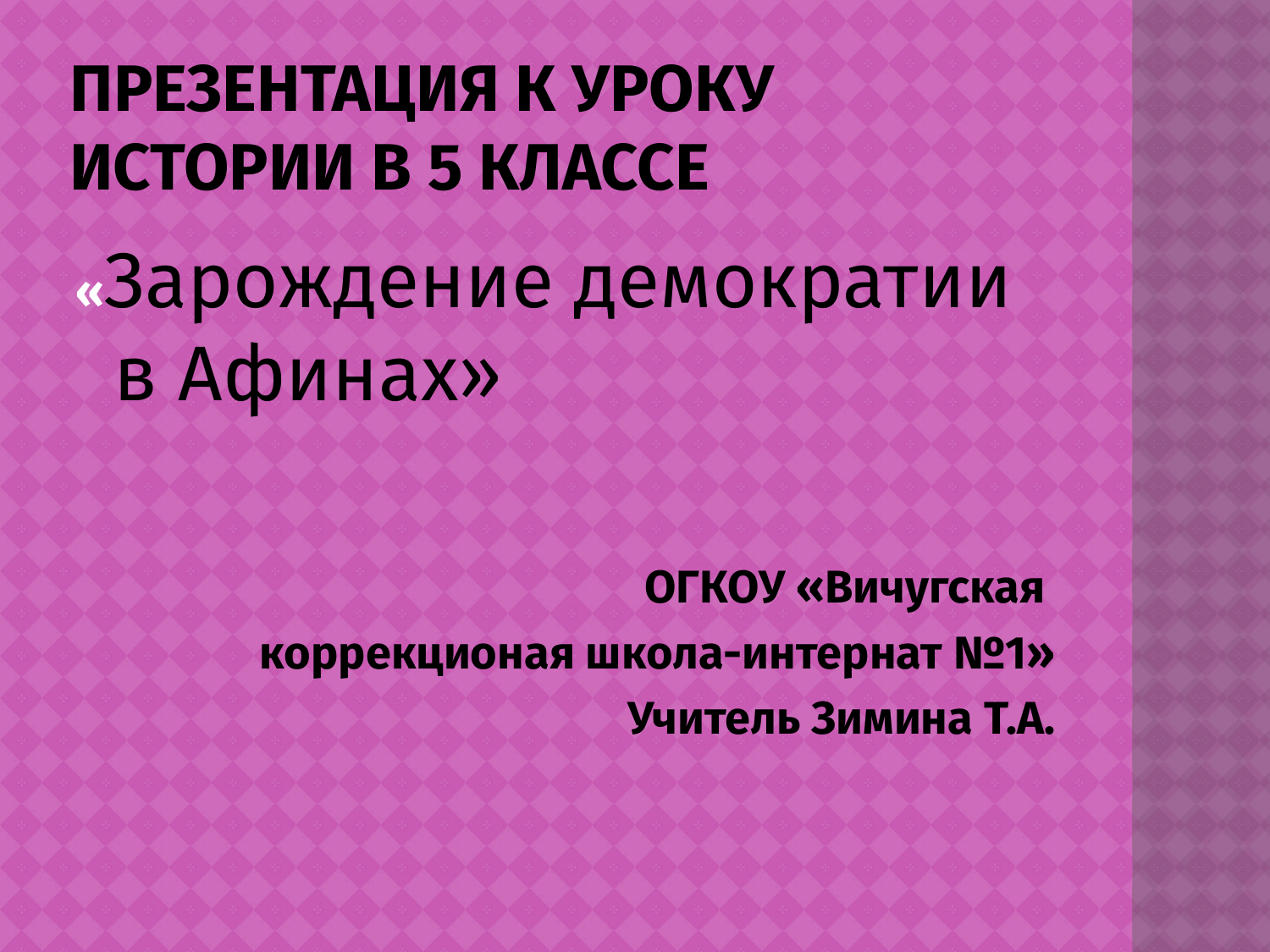

# Презентация к уроку истории в 5 классе
«Зарождение демократии в Афинах»

ОГКОУ «Вичугская
коррекционая школа-интернат №1»
Учитель Зимина Т.А.